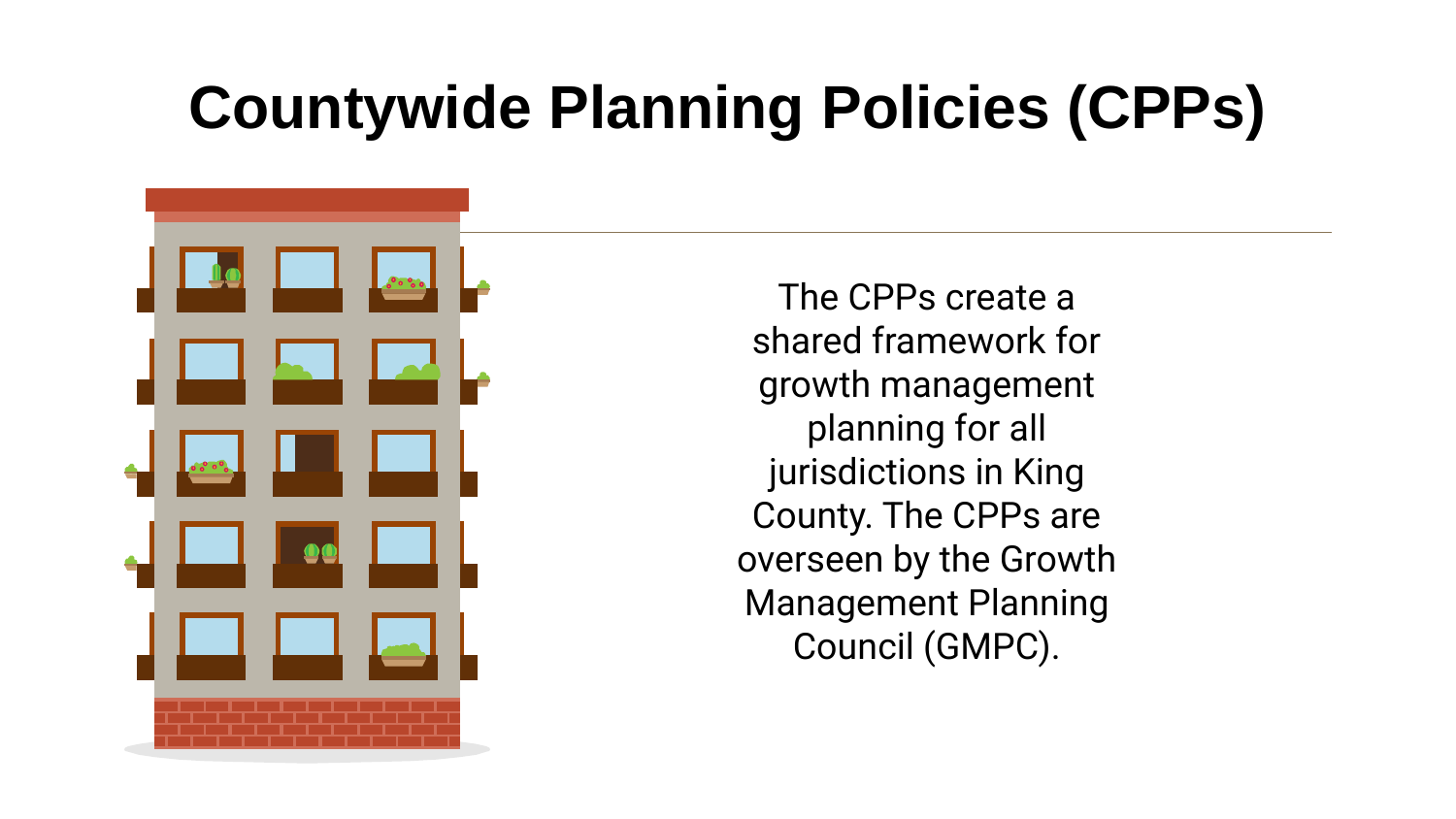

# Countywide Planning Policies (CPPs)

The CPPs create a shared framework for growth management planning for all jurisdictions in King County. The CPPs are overseen by the Growth Management Planning Council (GMPC).